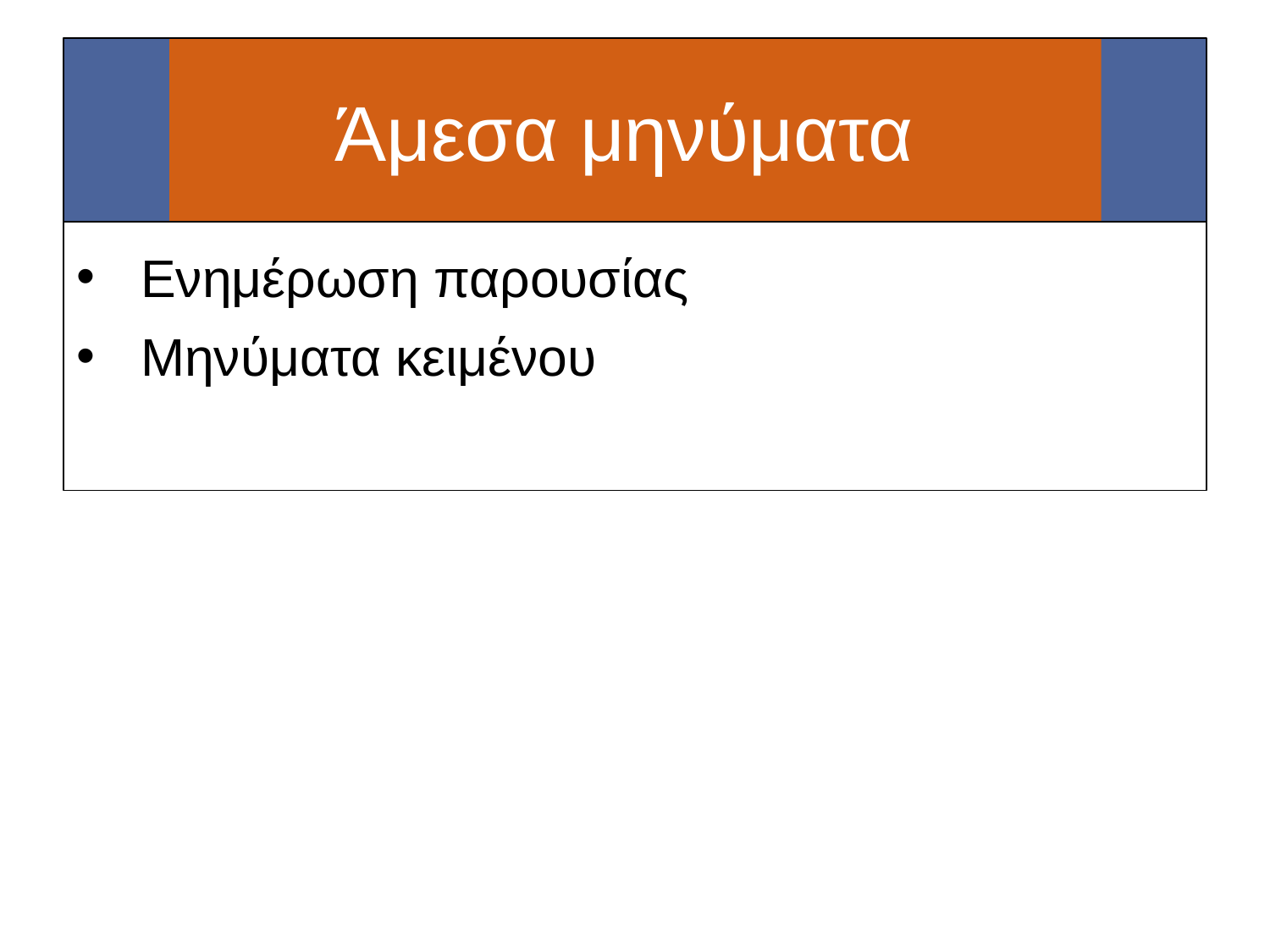

# Άμεσα μηνύματα

Ενημέρωση παρουσίας
Μηνύματα κειμένου